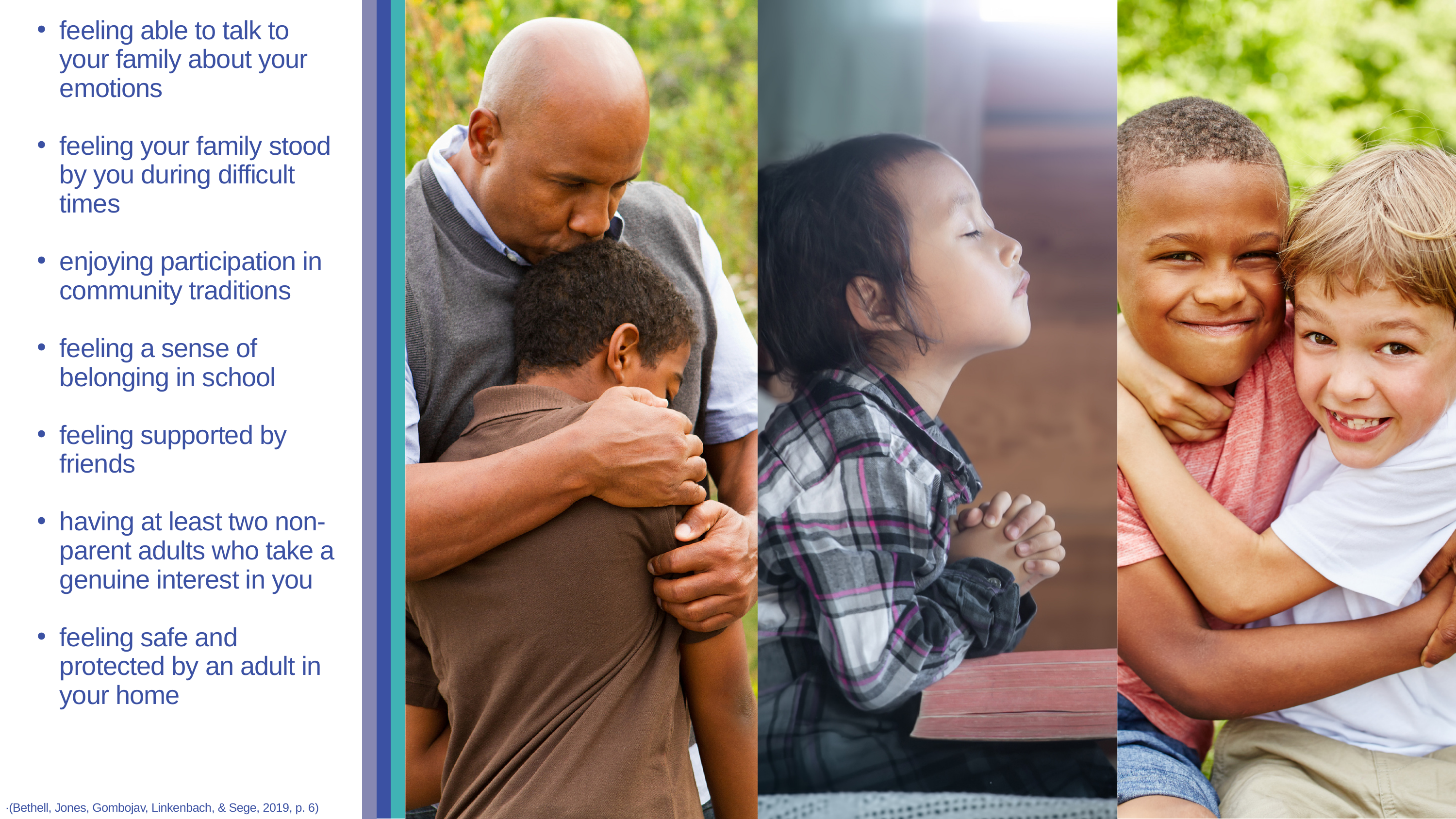

feeling able to talk to your family about your emotions

feeling your family stood by you during difficult times

enjoying participation in community traditions

feeling a sense of belonging in school

feeling supported by friends

having at least two non-parent adults who take a genuine interest in you

feeling safe and protected by an adult in your home
·(Bethell, Jones, Gombojav, Linkenbach, & Sege, 2019, p. 6)